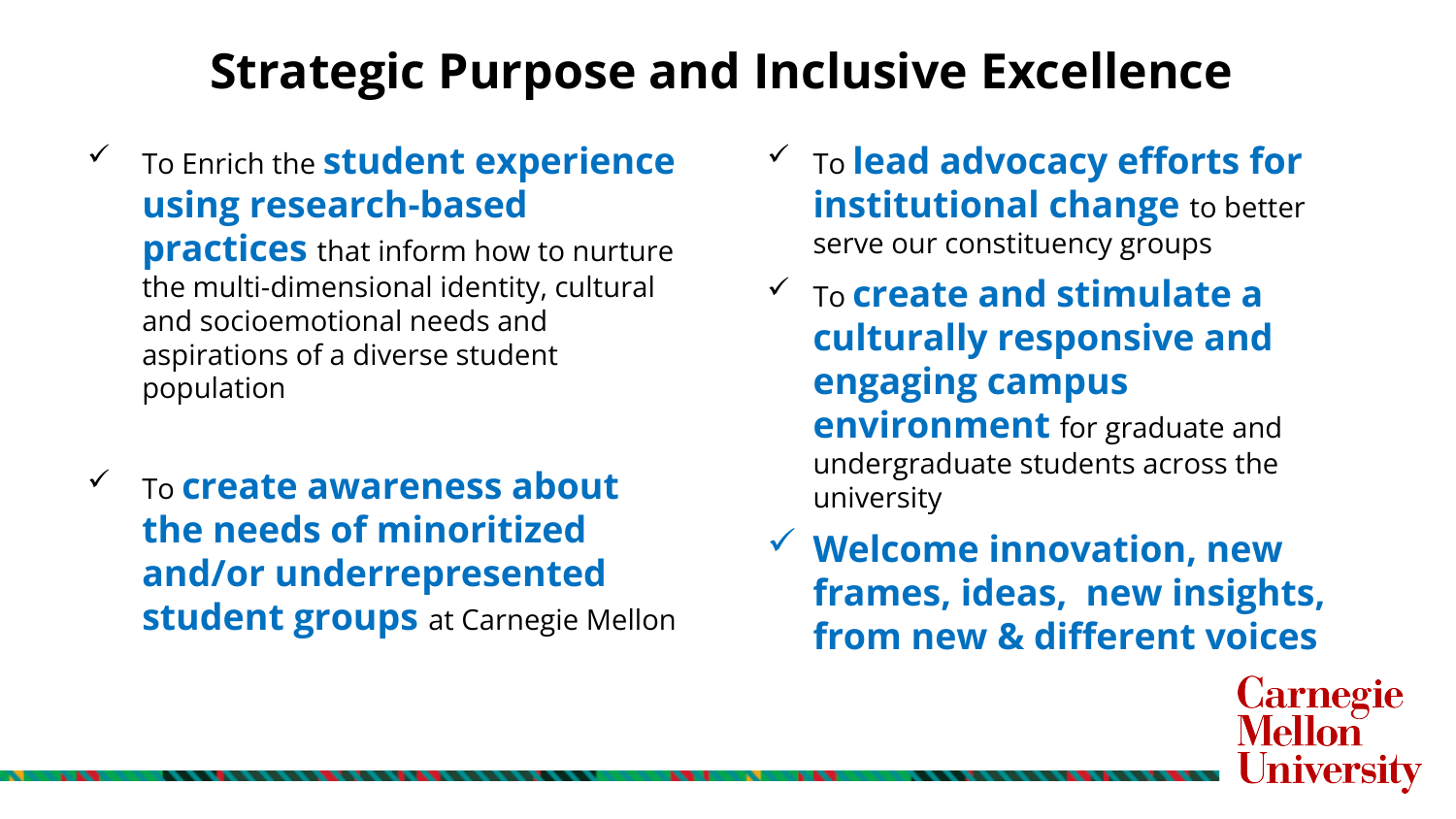

# Strategic Purpose and Inclusive Excellence
To Enrich the student experience using research-based practices that inform how to nurture the multi-dimensional identity, cultural and socioemotional needs and aspirations of a diverse student population

To create awareness about the needs of minoritized and/or underrepresented student groups at Carnegie Mellon

To lead advocacy efforts for institutional change to better serve our constituency groups
To create and stimulate a culturally responsive and engaging campus environment for graduate and undergraduate students across the university
Welcome innovation, new frames, ideas,  new insights, from new & different voices